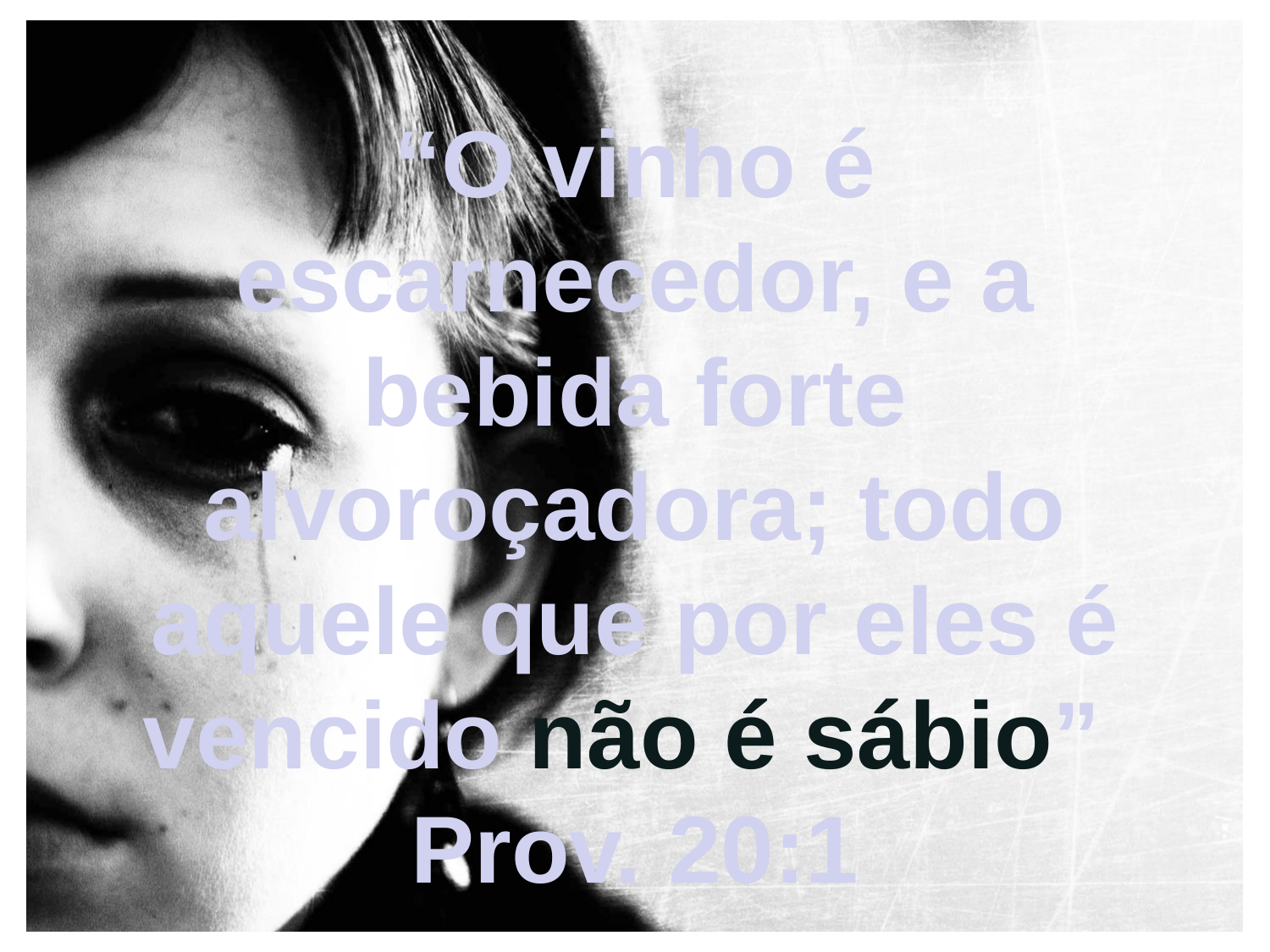

“O vinho é escarnecedor, e a bebida forte alvoroçadora; todo aquele que por eles é vencido não é sábio”
Prov. 20:1